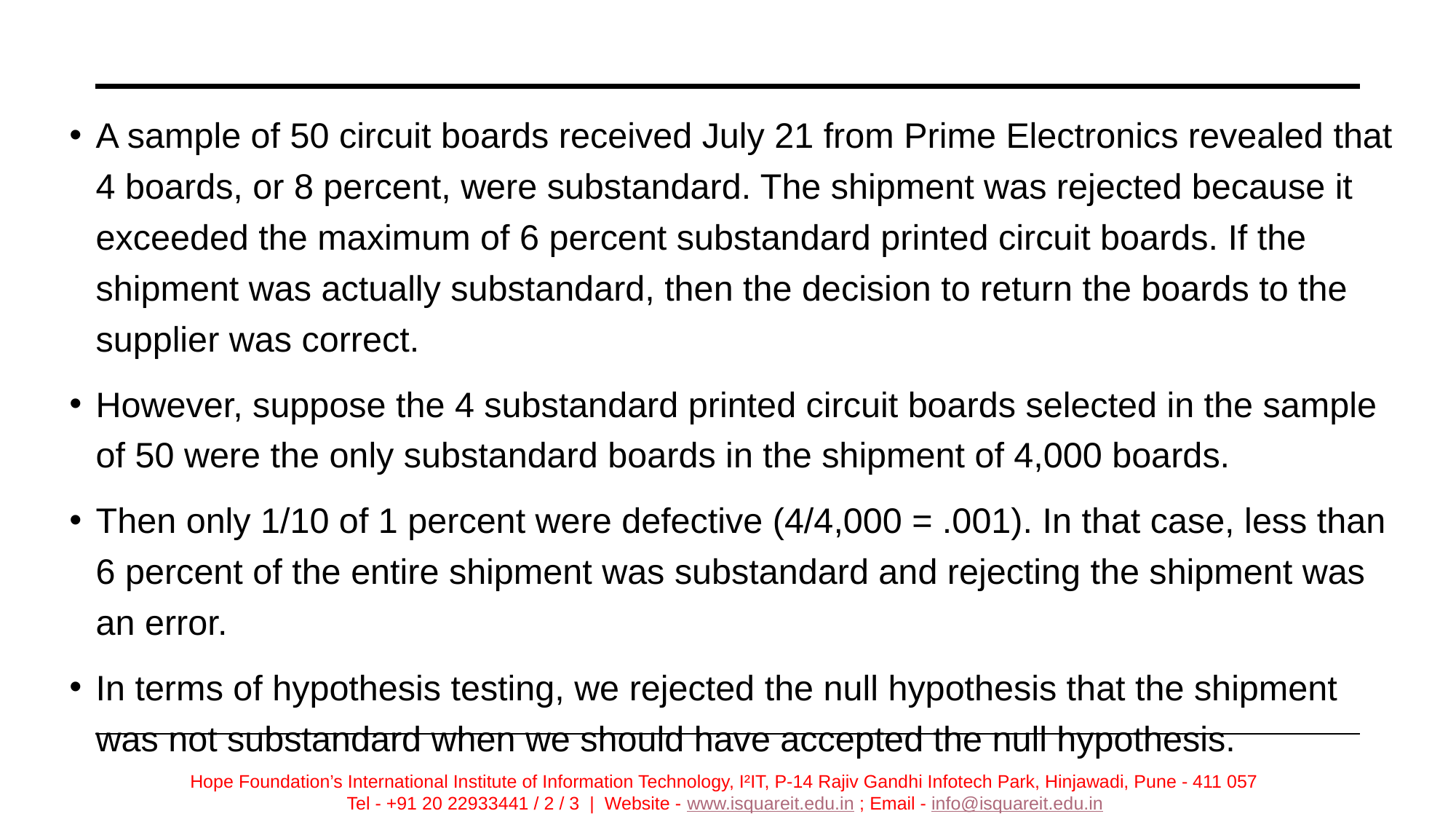

A sample of 50 circuit boards received July 21 from Prime Electronics revealed that 4 boards, or 8 percent, were substandard. The shipment was rejected because it exceeded the maximum of 6 percent substandard printed circuit boards. If the shipment was actually substandard, then the decision to return the boards to the supplier was correct.
However, suppose the 4 substandard printed circuit boards selected in the sample of 50 were the only substandard boards in the shipment of 4,000 boards.
Then only 1/10 of 1 percent were defective (4/4,000 = .001). In that case, less than 6 percent of the entire shipment was substandard and rejecting the shipment was an error.
In terms of hypothesis testing, we rejected the null hypothesis that the shipment was not substandard when we should have accepted the null hypothesis.
Hope Foundation’s International Institute of Information Technology, I²IT, P-14 Rajiv Gandhi Infotech Park, Hinjawadi, Pune - 411 057
Tel - +91 20 22933441 / 2 / 3  |  Website - www.isquareit.edu.in ; Email - info@isquareit.edu.in